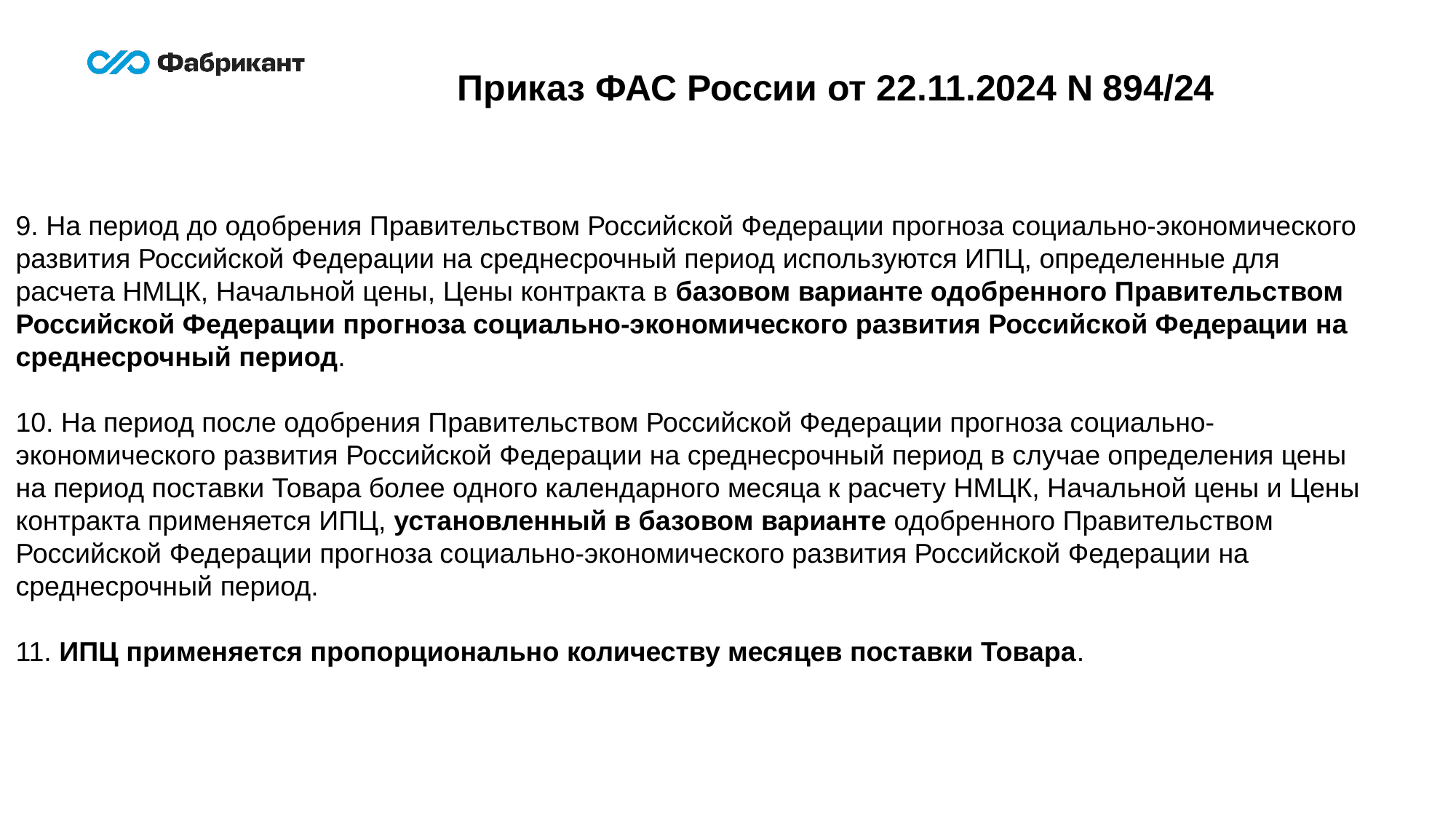

Приказ ФАС России от 22.11.2024 N 894/24
9. На период до одобрения Правительством Российской Федерации прогноза социально-экономического развития Российской Федерации на среднесрочный период используются ИПЦ, определенные для расчета НМЦК, Начальной цены, Цены контракта в базовом варианте одобренного Правительством Российской Федерации прогноза социально-экономического развития Российской Федерации на среднесрочный период.
10. На период после одобрения Правительством Российской Федерации прогноза социально-экономического развития Российской Федерации на среднесрочный период в случае определения цены на период поставки Товара более одного календарного месяца к расчету НМЦК, Начальной цены и Цены контракта применяется ИПЦ, установленный в базовом варианте одобренного Правительством Российской Федерации прогноза социально-экономического развития Российской Федерации на среднесрочный период.

11. ИПЦ применяется пропорционально количеству месяцев поставки Товара.